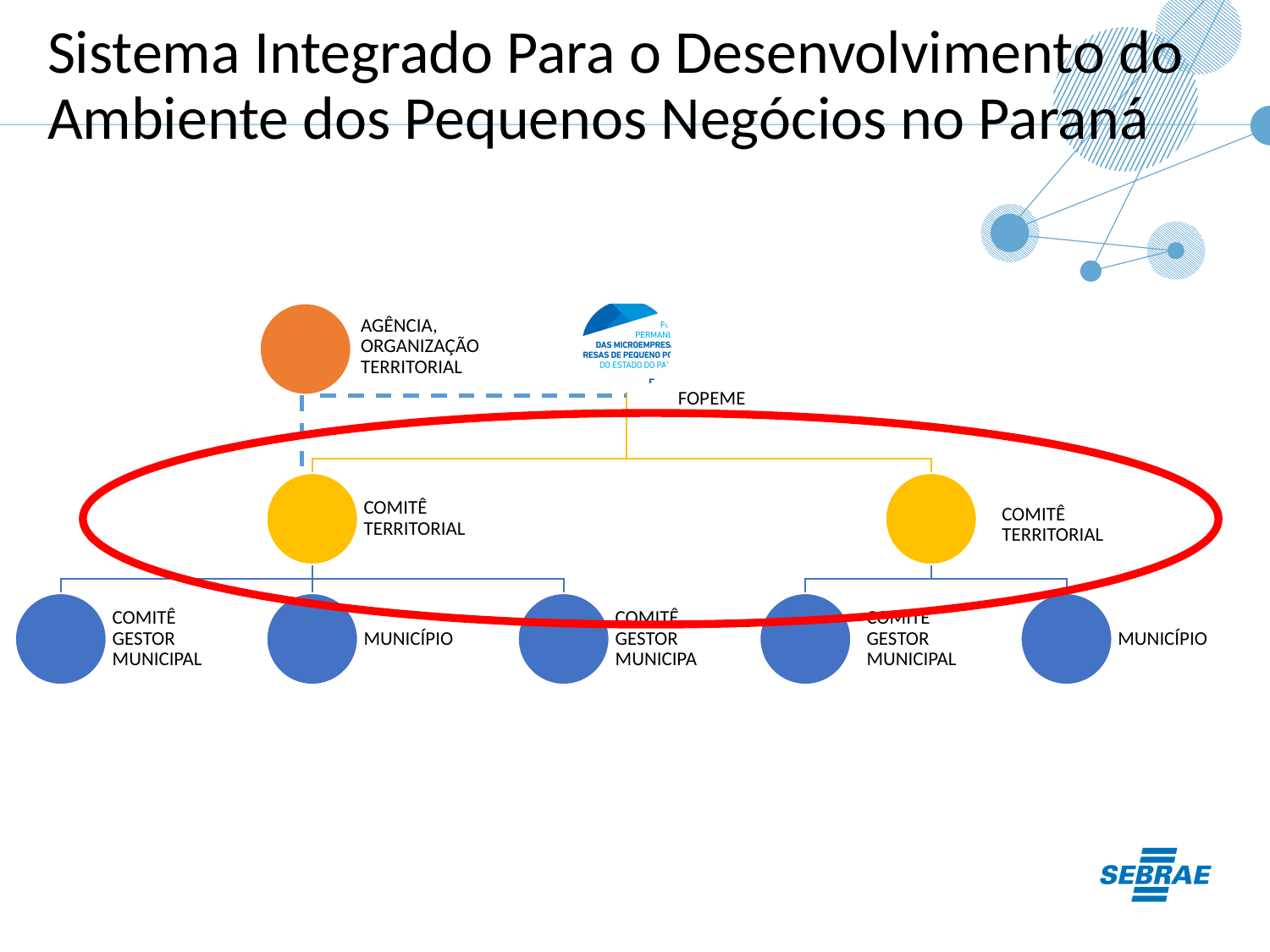

# Sistema Integrado Para o Desenvolvimento do Ambiente dos Pequenos Negócios no Paraná
FOPEME
COMITÊ TERRITORIAL
COMITÊ  GESTOR MUNICIPAL
MUNICÍPIO
COMITÊ GESTOR MUNICIPA
COMITÊ TERRITORIAL
COMITÊ  GESTOR MUNICIPAL
MUNICÍPIO
AGÊNCIA, ORGANIZAÇÃO TERRITORIAL